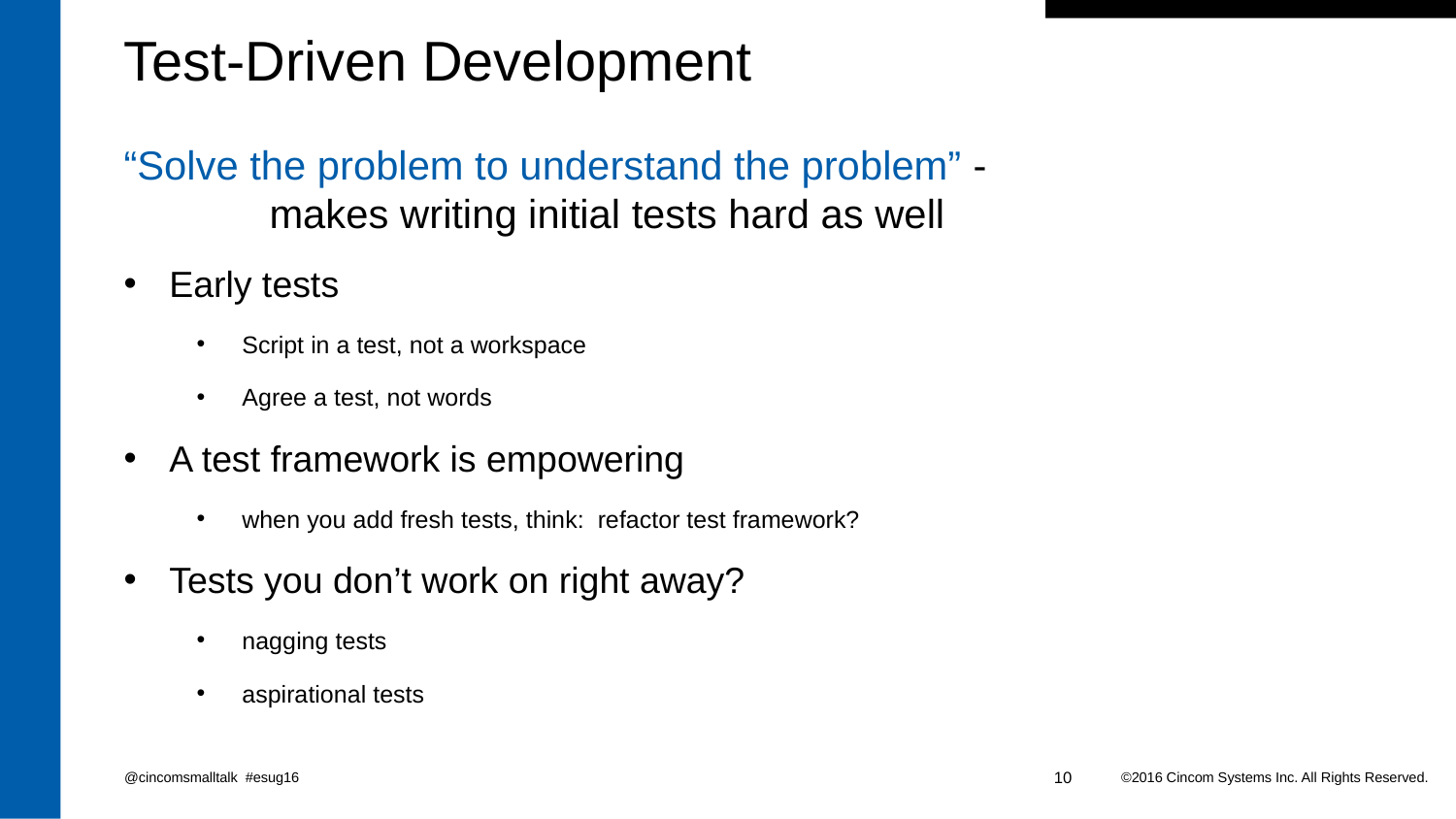

# Test-Driven Development
“Solve the problem to understand the problem” - 	makes writing initial tests hard as well
Early tests
Script in a test, not a workspace
Agree a test, not words
A test framework is empowering
when you add fresh tests, think:  refactor test framework?
Tests you don’t work on right away?
nagging tests
aspirational tests
@cincomsmalltalk  #esug16
10
©2016 Cincom Systems Inc. All Rights Reserved.